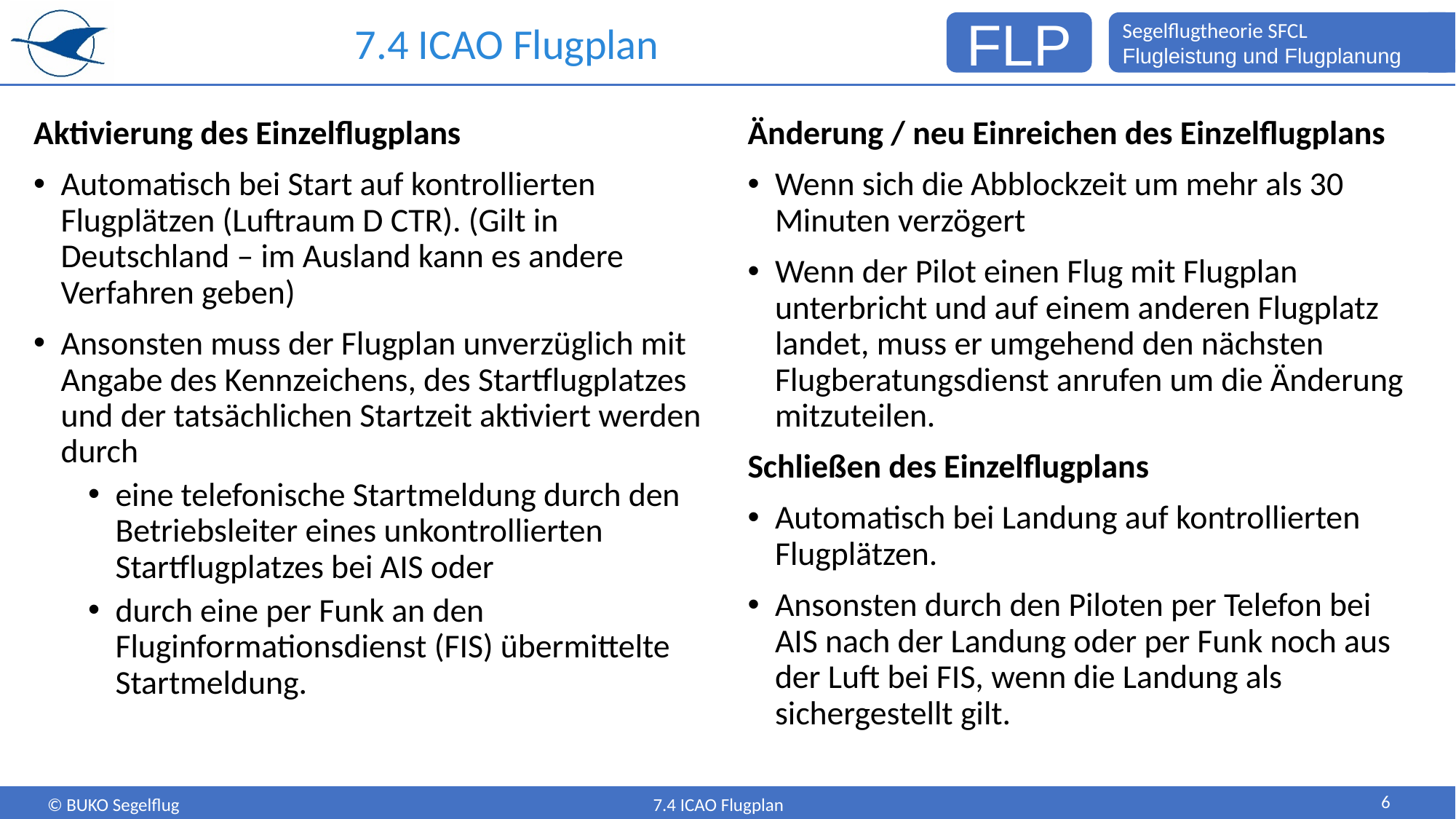

# 7.4 ICAO Flugplan
Aktivierung des Einzelflugplans
Automatisch bei Start auf kontrollierten Flugplätzen (Luftraum D CTR). (Gilt in Deutschland – im Ausland kann es andere Verfahren geben)
Ansonsten muss der Flugplan unverzüglich mit Angabe des Kennzeichens, des Startflugplatzes und der tatsächlichen Startzeit aktiviert werden durch
eine telefonische Startmeldung durch den Betriebsleiter eines unkontrollierten Startflugplatzes bei AIS oder
durch eine per Funk an den Fluginformationsdienst (FIS) übermittelte Startmeldung.
Änderung / neu Einreichen des Einzelflugplans
Wenn sich die Abblockzeit um mehr als 30 Minuten verzögert
Wenn der Pilot einen Flug mit Flugplan unterbricht und auf einem anderen Flugplatz landet, muss er umgehend den nächsten Flugberatungsdienst anrufen um die Änderung mitzuteilen.
Schließen des Einzelflugplans
Automatisch bei Landung auf kontrollierten Flugplätzen.
Ansonsten durch den Piloten per Telefon bei AIS nach der Landung oder per Funk noch aus der Luft bei FIS, wenn die Landung als sichergestellt gilt.

6
7.4 ICAO Flugplan